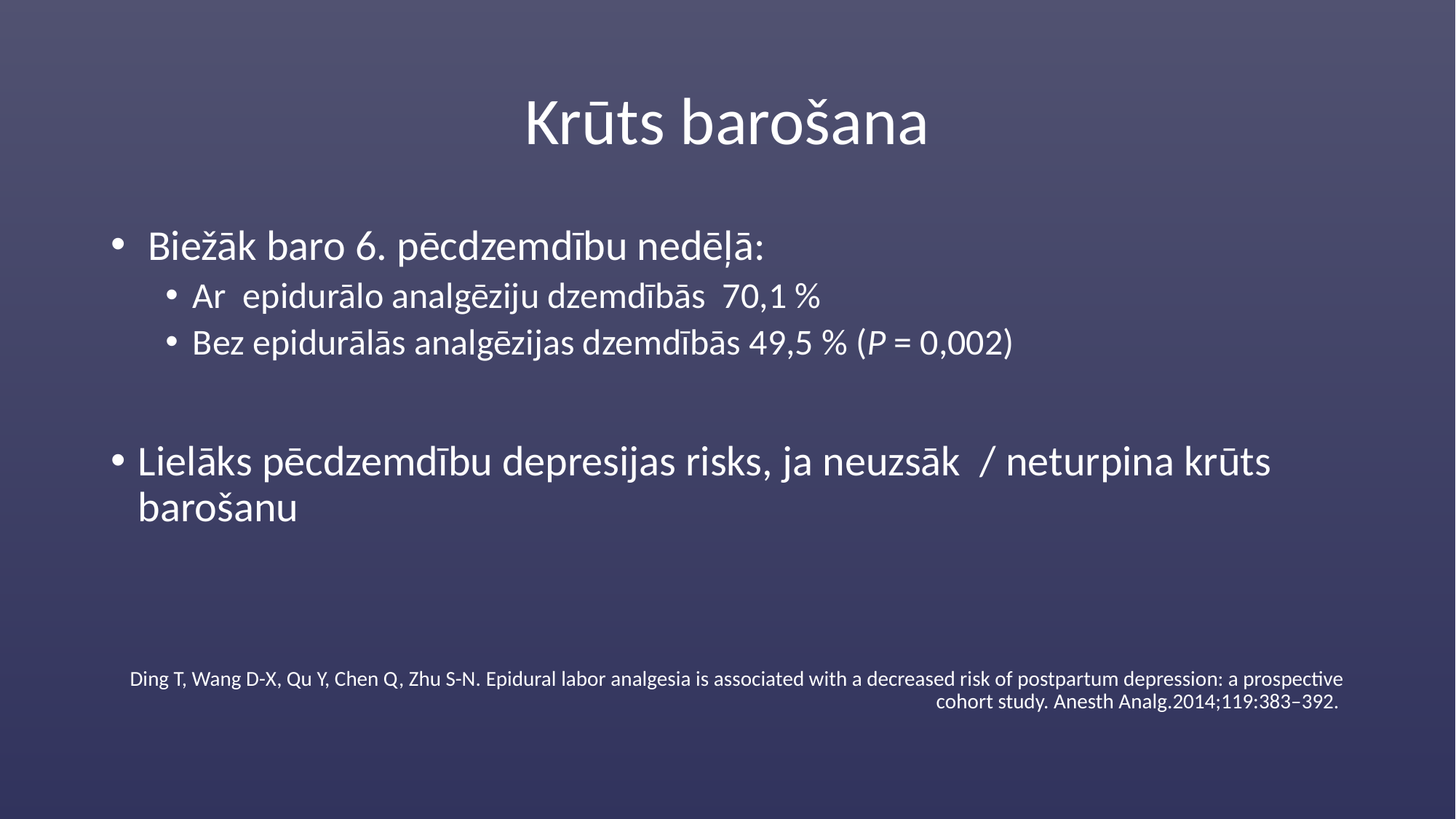

# Krūts barošana
 Biežāk baro 6. pēcdzemdību nedēļā:
Ar  epidurālo analgēziju dzemdībās  70,1 %
Bez epidurālās analgēzijas dzemdībās 49,5 % (P = 0,002)

Lielāks pēcdzemdību depresijas risks, ja neuzsāk  / neturpina krūts barošanu

Ding T, Wang D-X, Qu Y, Chen Q, Zhu S-N. Epidural labor analgesia is associated with a decreased risk of postpartum depression: a prospective cohort study. Anesth Analg.2014;119:383–392.